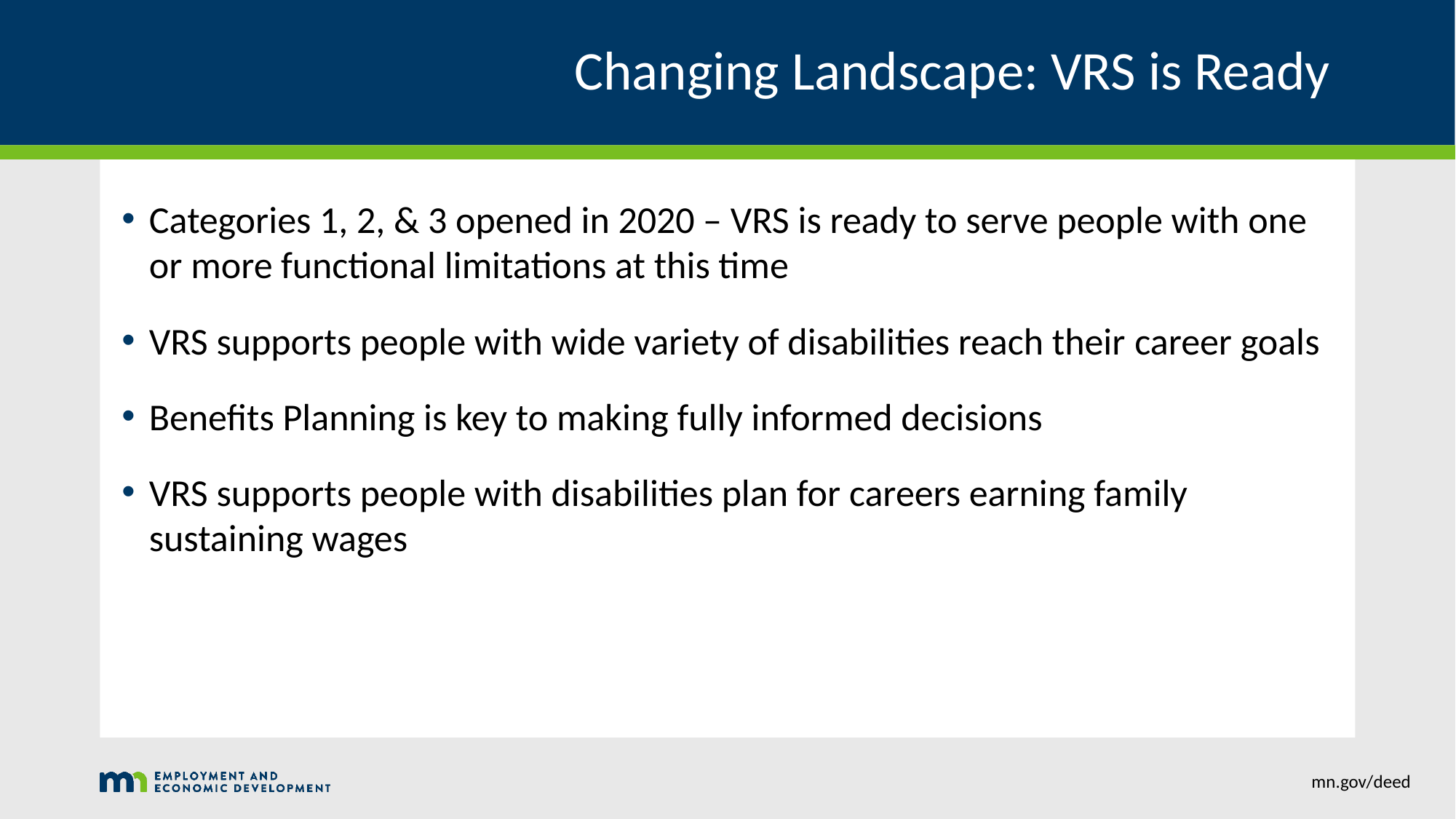

# Changing Landscape: VRS is Ready
Categories 1, 2, & 3 opened in 2020 – VRS is ready to serve people with one or more functional limitations at this time
VRS supports people with wide variety of disabilities reach their career goals
Benefits Planning is key to making fully informed decisions
VRS supports people with disabilities plan for careers earning family sustaining wages
mn.gov/deed